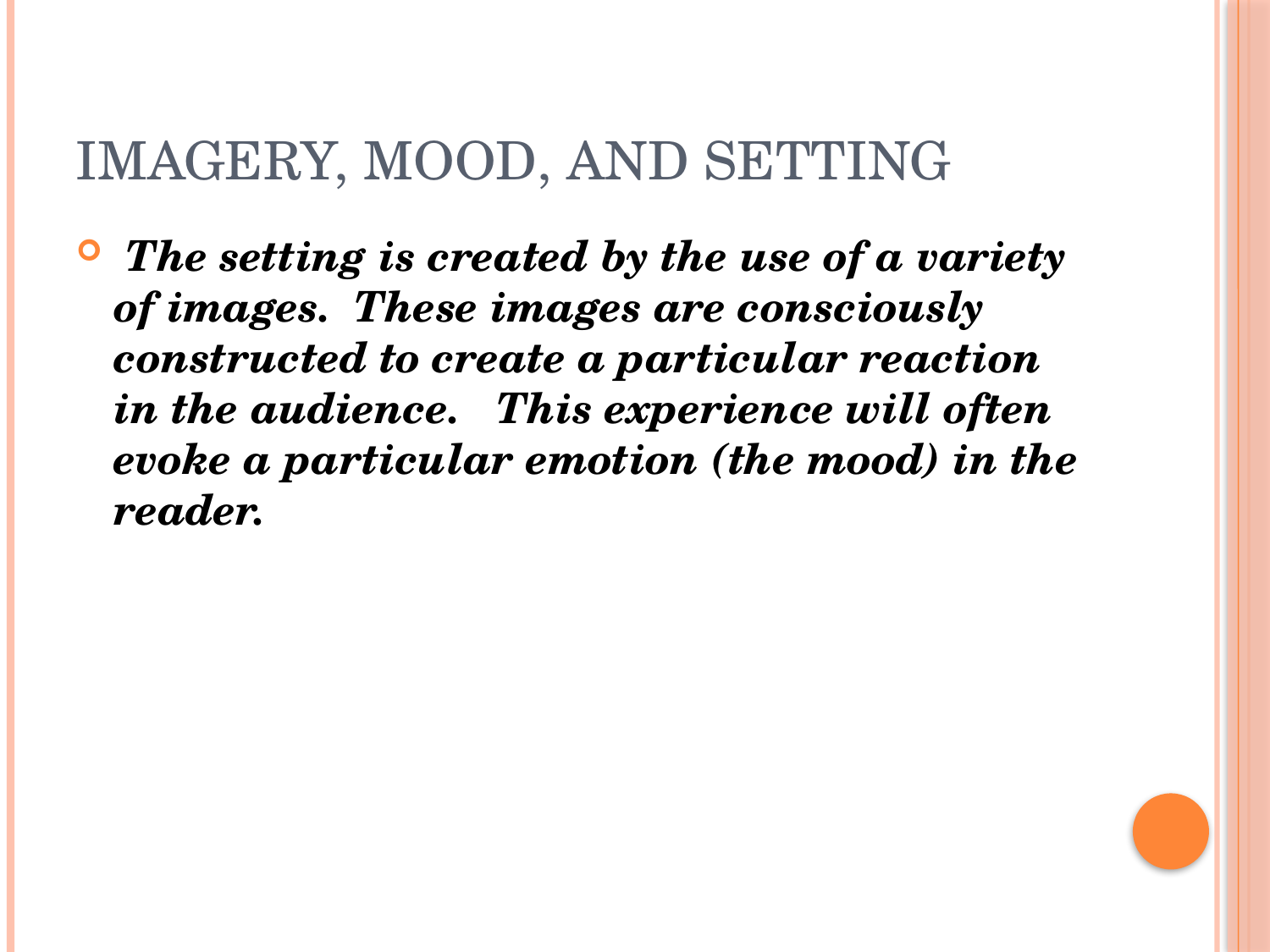

# Imagery, Mood, and Setting
 The setting is created by the use of a variety of images.  These images are consciously constructed to create a particular reaction in the audience.   This experience will often evoke a particular emotion (the mood) in the reader.